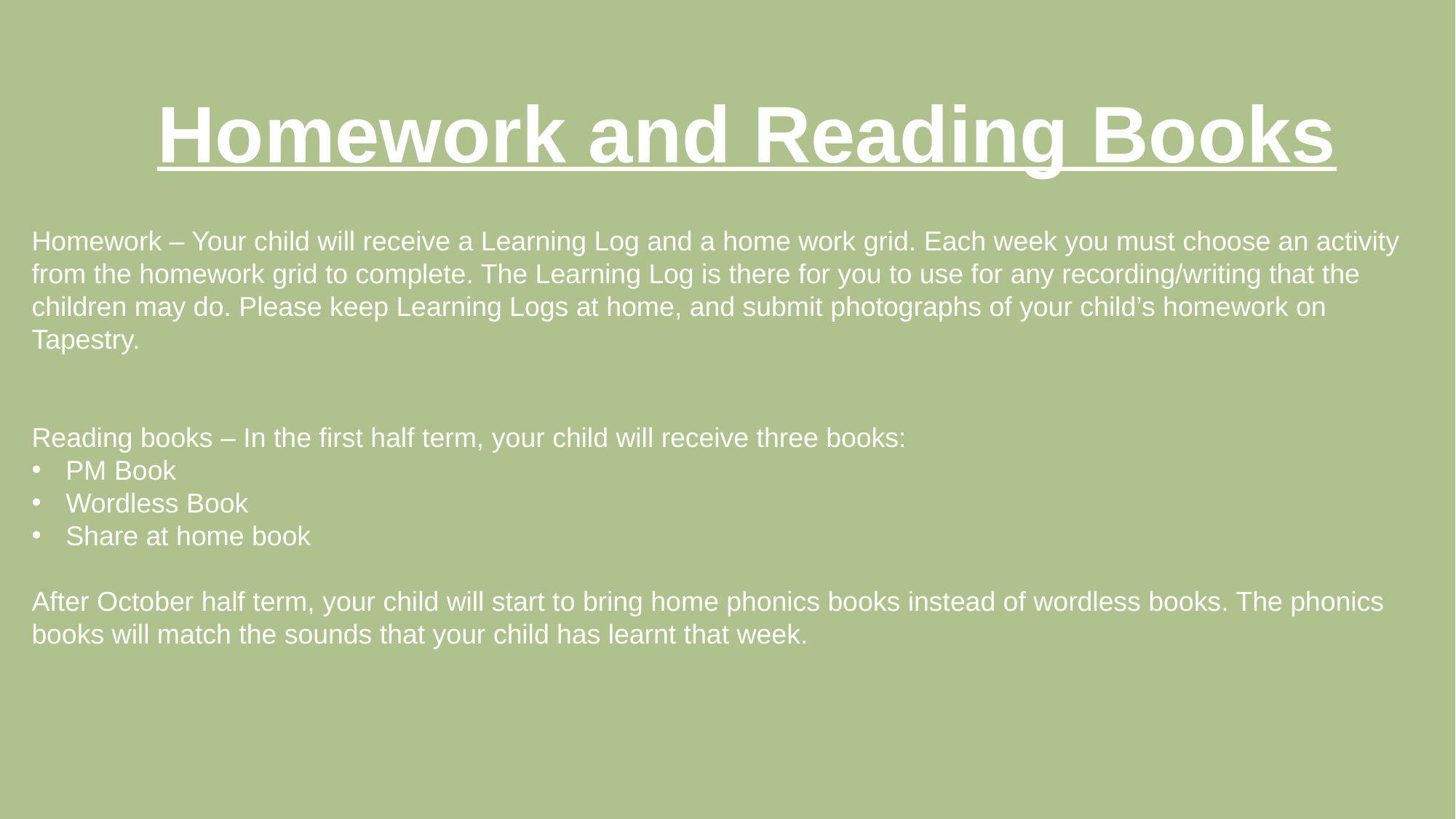

# Homework and Reading Books
Homework – Your child will receive a Learning Log and a home work grid. Each week you must choose an activity from the homework grid to complete. The Learning Log is there for you to use for any recording/writing that the children may do. Please keep Learning Logs at home, and submit photographs of your child’s homework on Tapestry.

Reading books – In the first half term, your child will receive three books:
PM Book
Wordless Book
Share at home book

After October half term, your child will start to bring home phonics books instead of wordless books. The phonics books will match the sounds that your child has learnt that week.